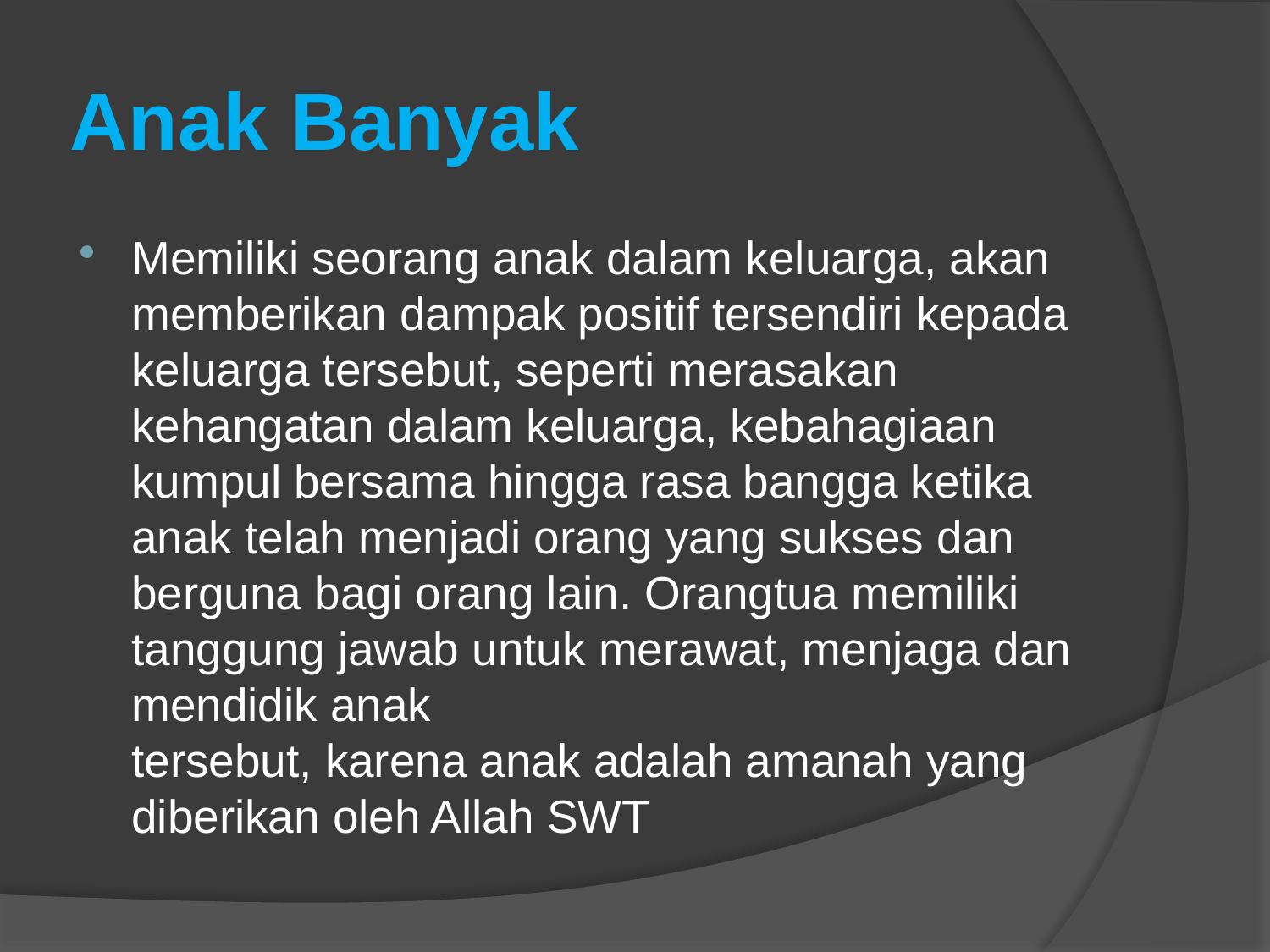

# Anak Banyak
Memiliki seorang anak dalam keluarga, akan memberikan dampak positif tersendiri kepada keluarga tersebut, seperti merasakan kehangatan dalam keluarga, kebahagiaan kumpul bersama hingga rasa bangga ketika anak telah menjadi orang yang sukses dan berguna bagi orang lain. Orangtua memiliki tanggung jawab untuk merawat, menjaga dan mendidik anak
tersebut, karena anak adalah amanah yang diberikan oleh Allah SWT